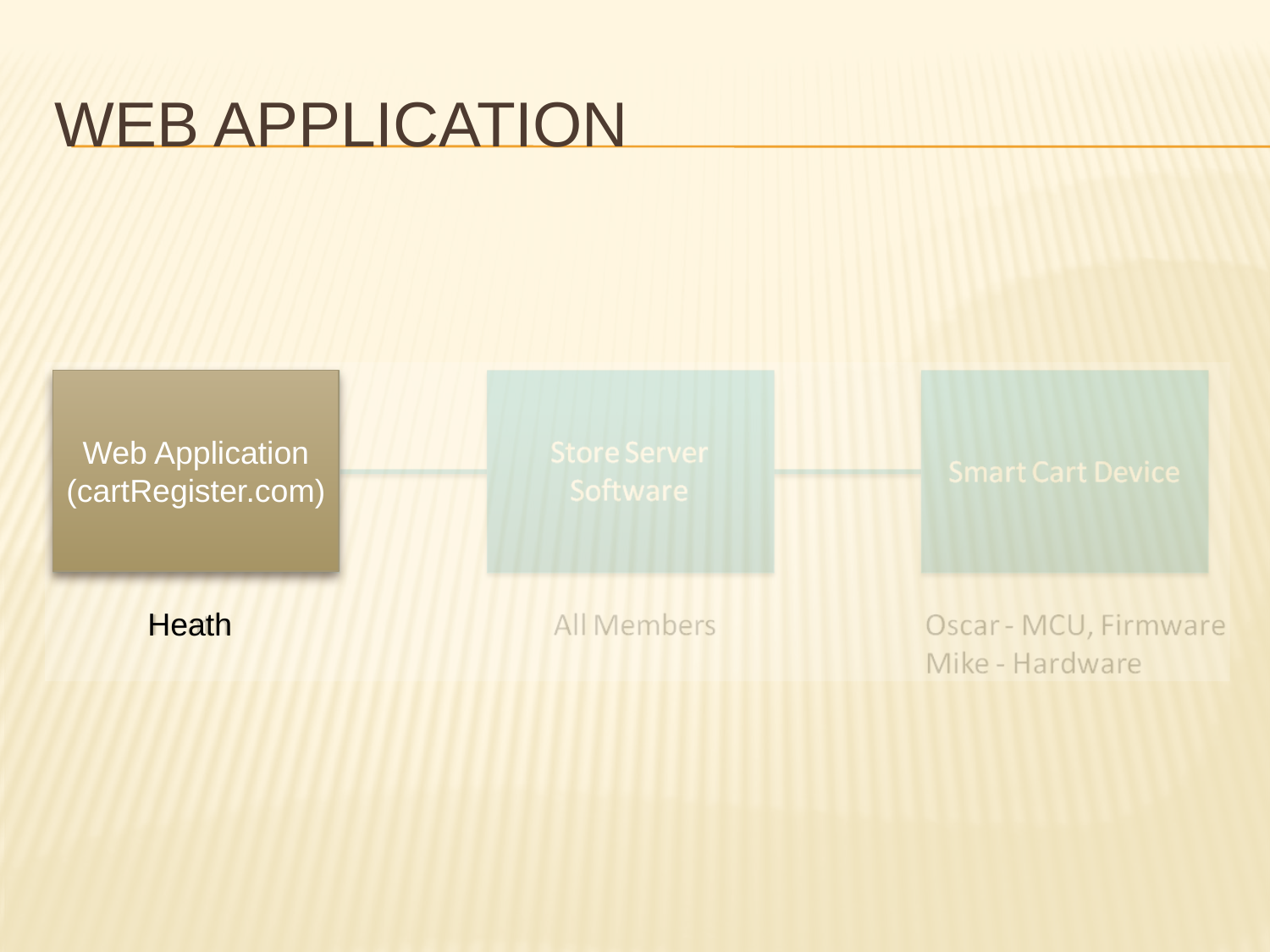

# Web Application

Web Application
(cartRegister.com)
Heath